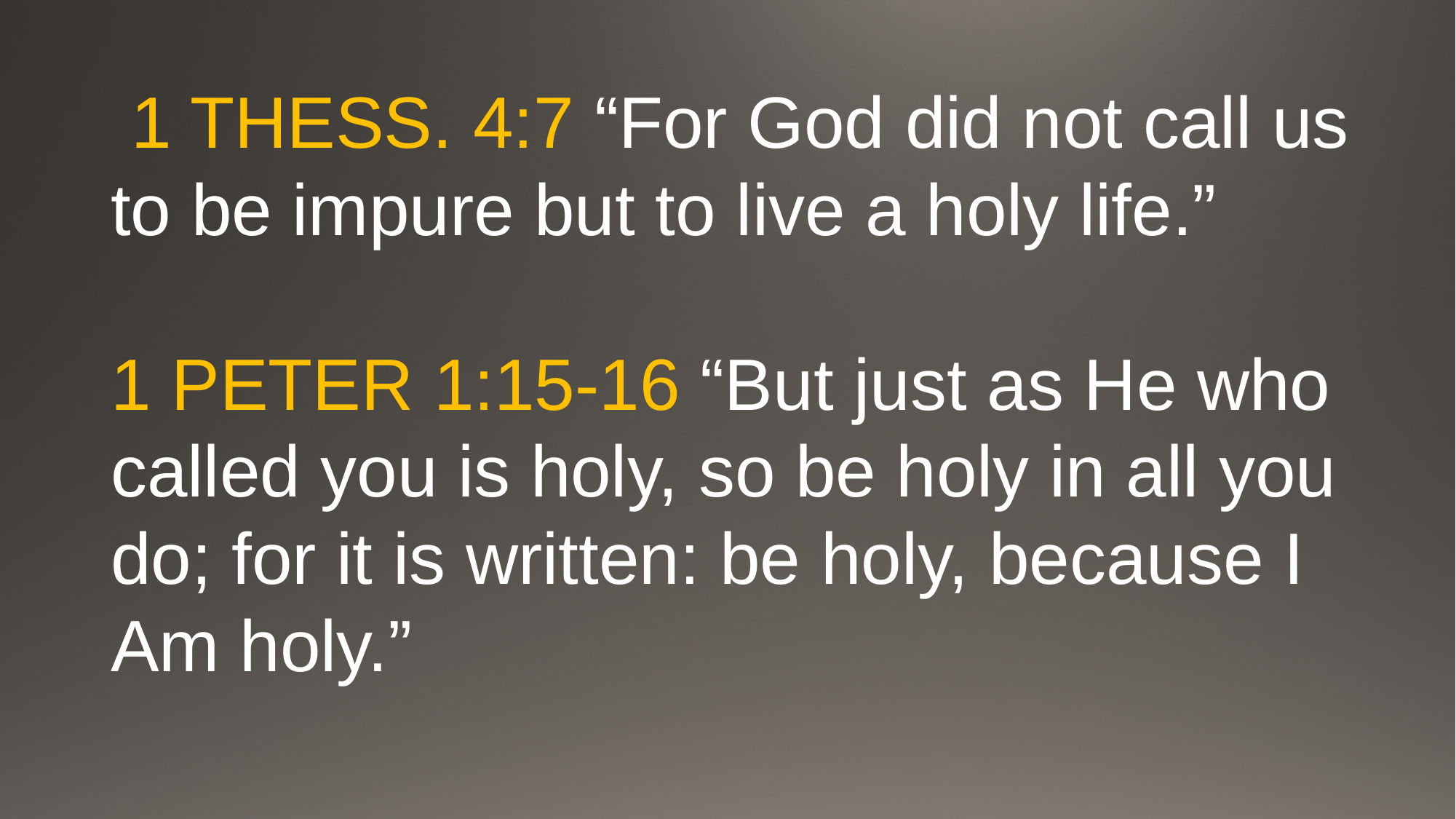

1 THESS. 4:7 “For God did not call us to be impure but to live a holy life.”

1 PETER 1:15-16 “But just as He who called you is holy, so be holy in all you do; for it is written: be holy, because I Am holy.”